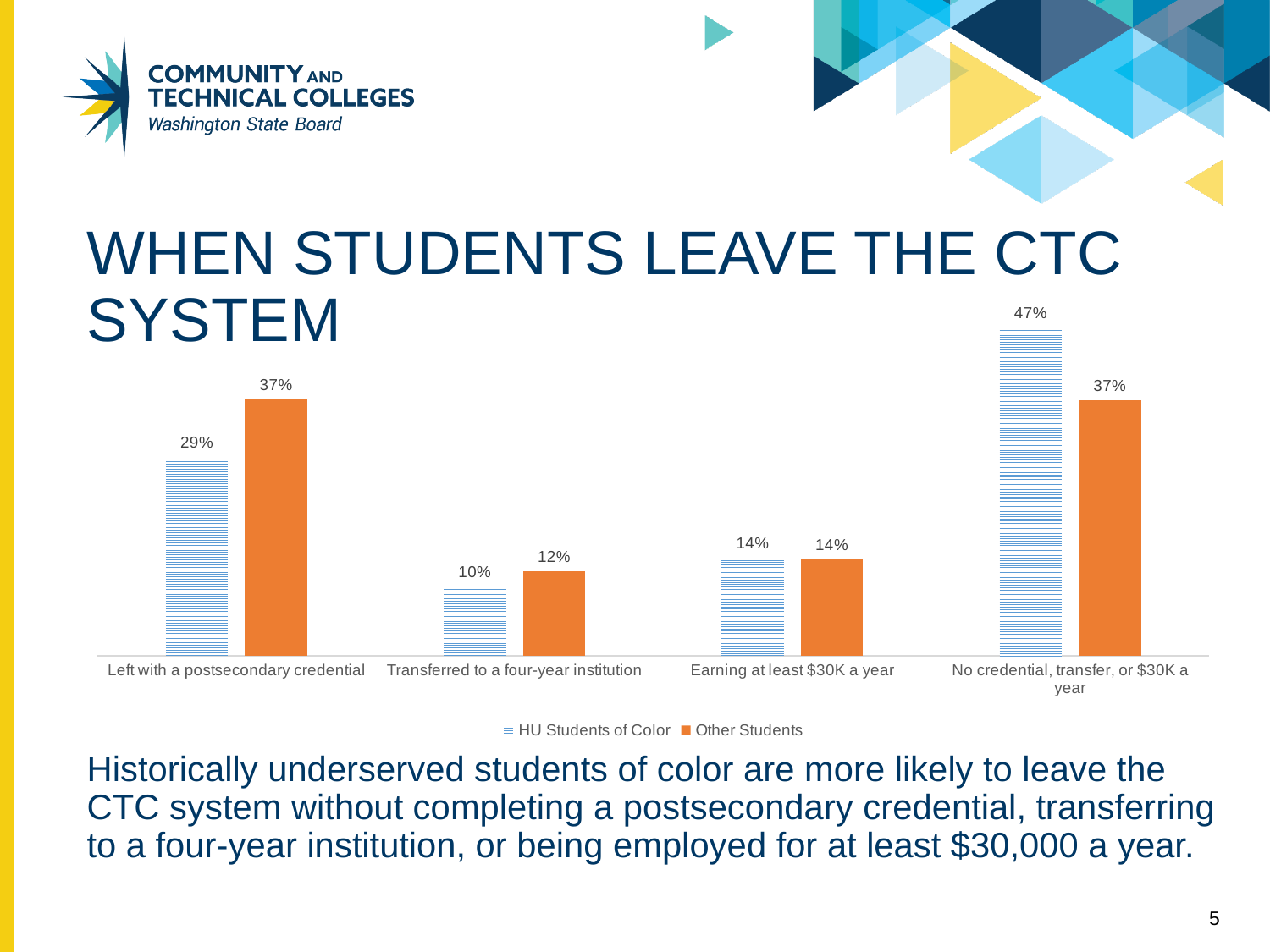

# When students leave the CTC System

### Chart

| Category | HU Students of Color | Other Students |
|---|---|---|
| Left with a postsecondary credential | 0.2873443414339788 | 0.37018247143166055 |
| Transferred to a four-year institution | 0.09984091283120303 | 0.12234069096292353 |
| Earning at least $30K a year | 0.14180701080695596 | 0.13924050632911392 |
| No credential, transfer, or $30K a year | 0.4738603324373251 | 0.3690846487799198 |
Historically underserved students of color are more likely to leave the CTC system without completing a postsecondary credential, transferring to a four-year institution, or being employed for at least $30,000 a year.
5